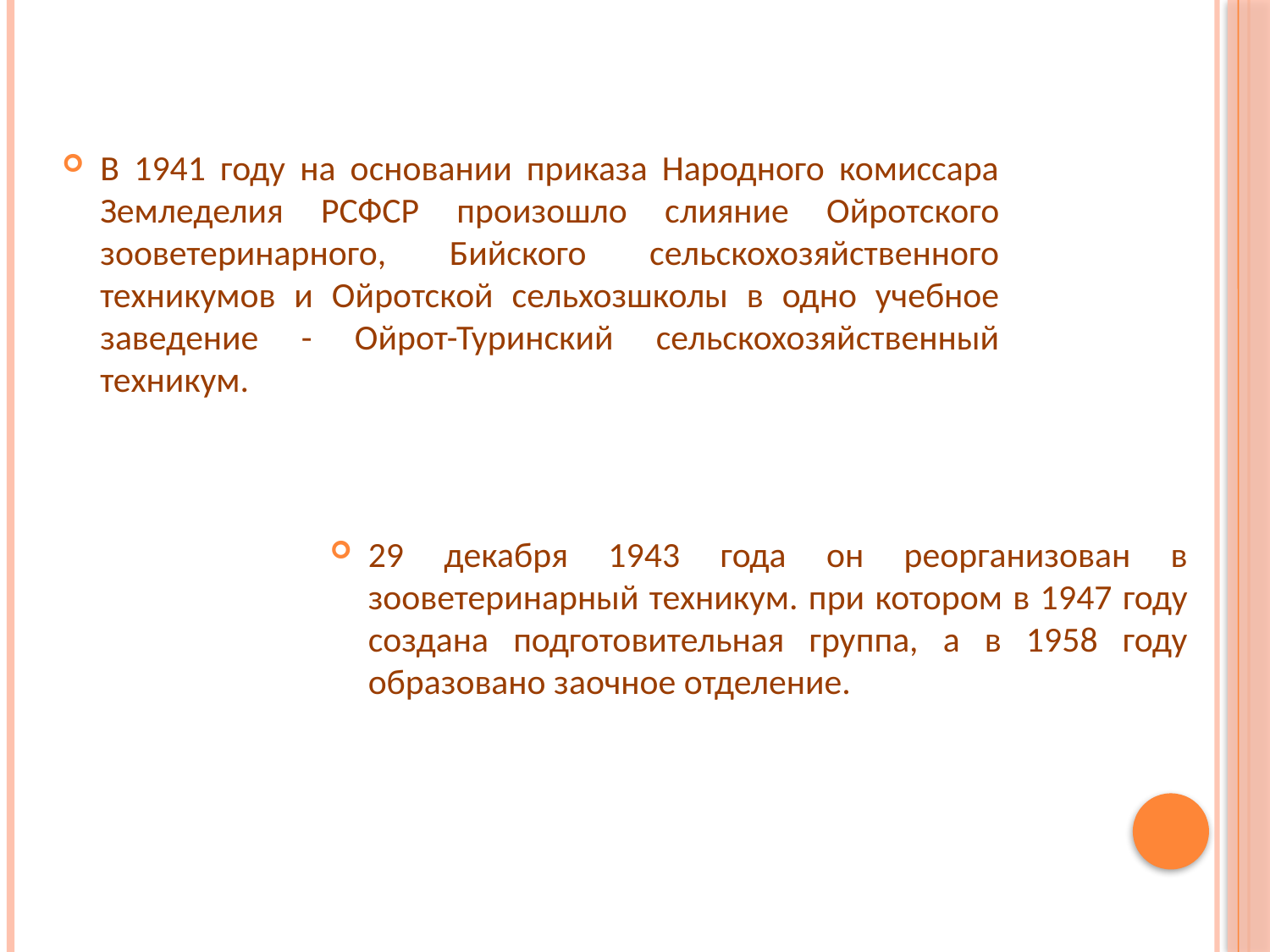

В 1941 году на основании приказа Народного комиссара Земледелия РСФСР произошло слияние Ойротского зооветеринарного, Бийского сельскохозяйственного техникумов и Ойротской сельхозшколы в одно учебное заведение - Ойрот-Туринский сельскохозяйственный техникум.

29 декабря 1943 года он реорганизован в зооветеринарный техникум. при котором в 1947 году создана подготовительная группа, а в 1958 году образовано заочное отделение.